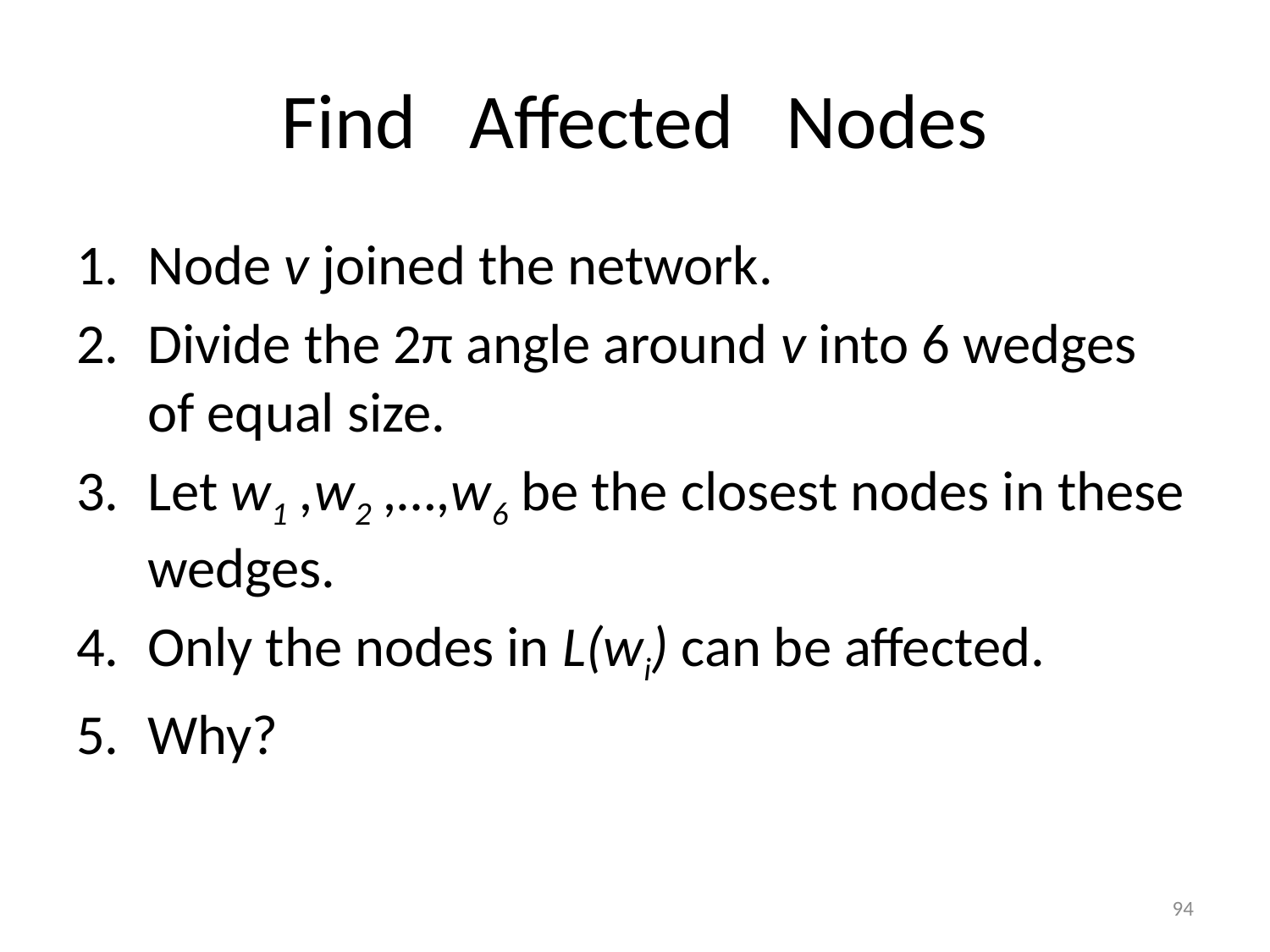

# Find   Affected   Nodes
Node v joined the network.
Divide the 2π angle around v into 6 wedges of equal size.
Let w1 ,w2 ,…,w6 be the closest nodes in these wedges.
Only the nodes in L(wi) can be affected.
Why?
94